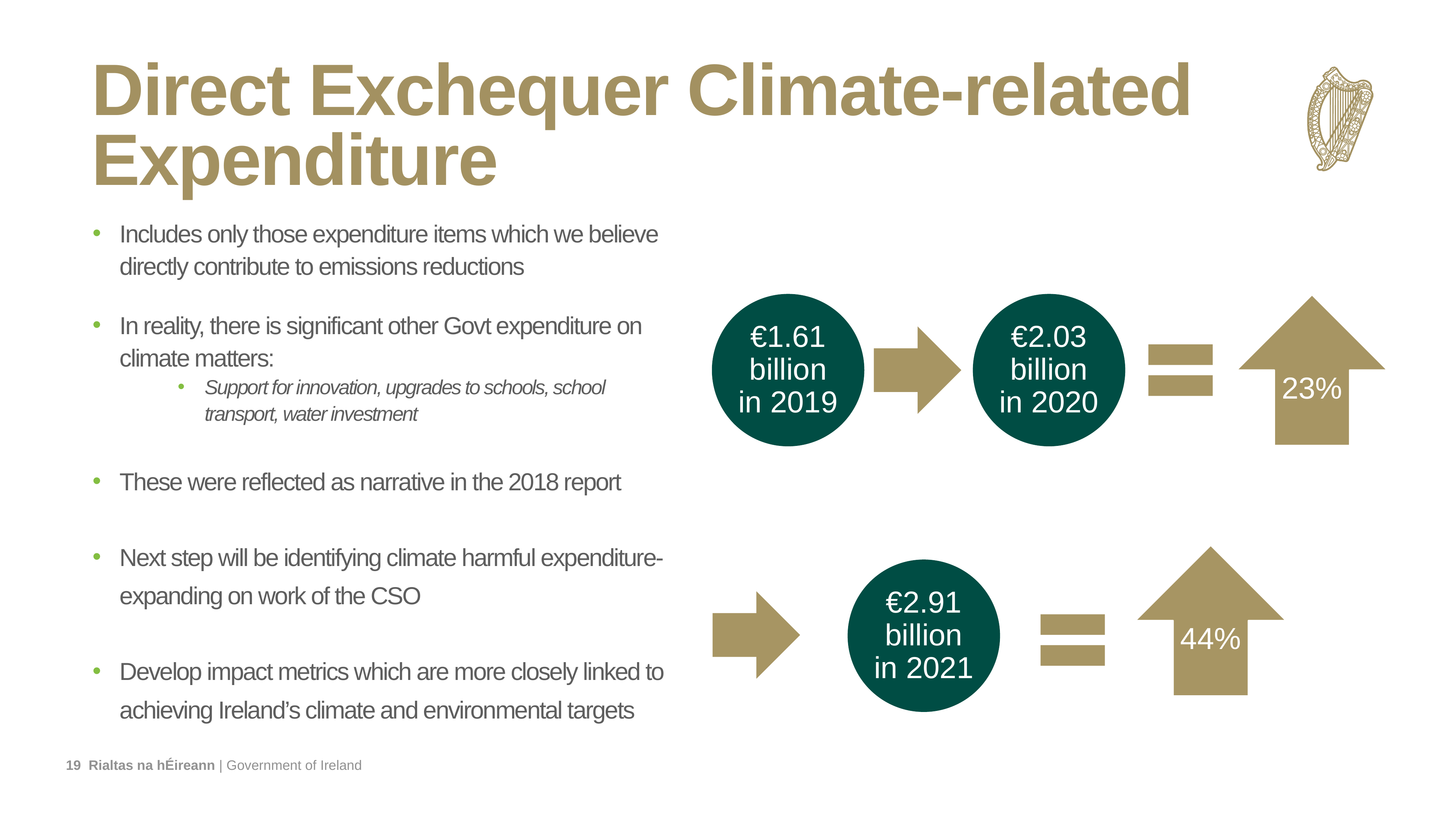

# Direct Exchequer Climate-related Expenditure
€1.61 billion in 2019

€2.03 billion in 2020

23%
Includes only those expenditure items which we believe directly contribute to emissions reductions

In reality, there is significant other Govt expenditure on climate matters:
Support for innovation, upgrades to schools, school transport, water investment

These were reflected as narrative in the 2018 report

Next step will be identifying climate harmful expenditure- expanding on work of the CSO

Develop impact metrics which are more closely linked to achieving Ireland’s climate and environmental targets

44%

€2.91 billion in 2021